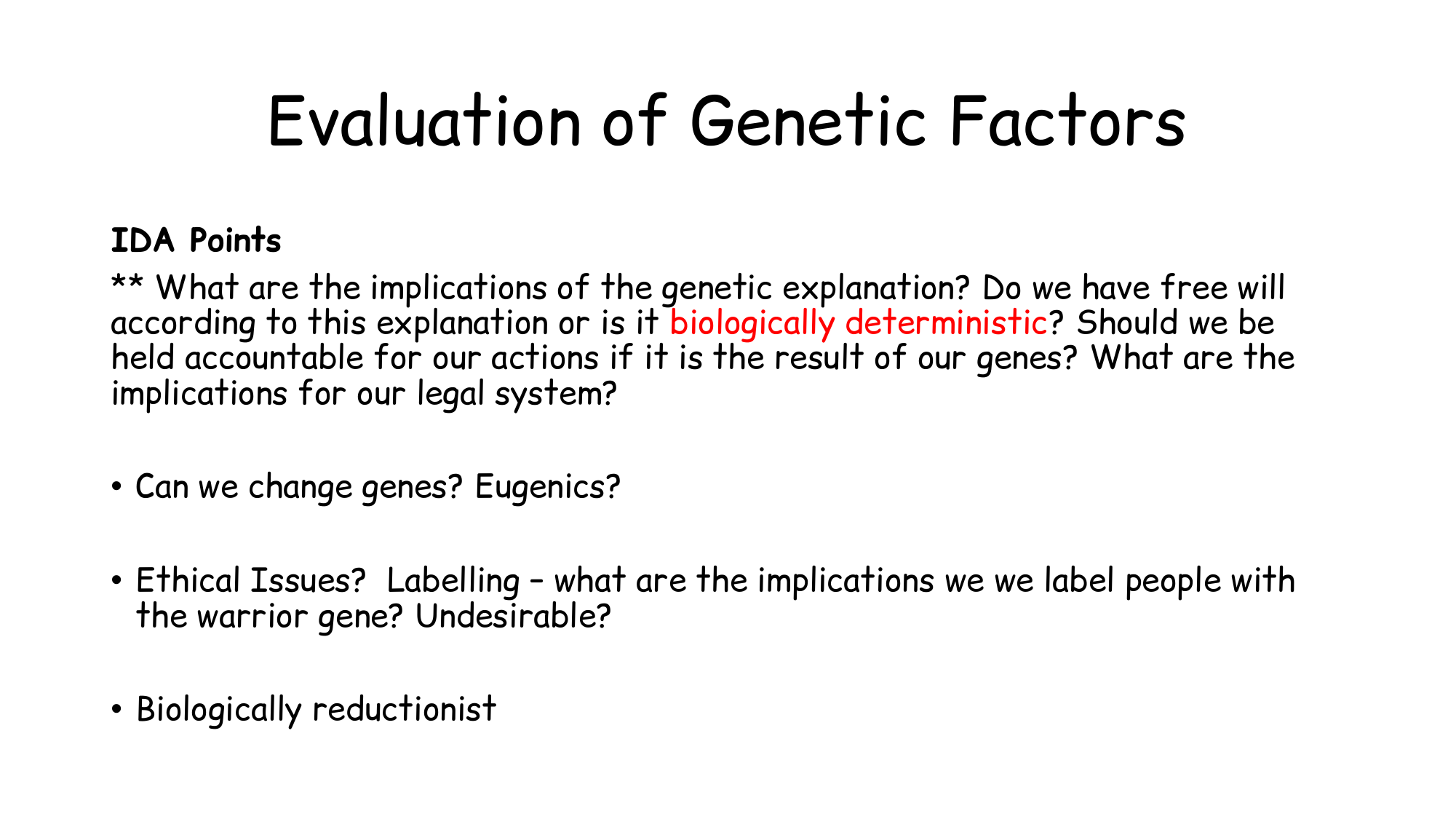

# Evaluation of Genetic Factors
IDA Points
** What are the implications of the genetic explanation? Do we have free will according to this explanation or is it biologically deterministic? Should we be held accountable for our actions if it is the result of our genes? What are the implications for our legal system?

Can we change genes? Eugenics?

Ethical Issues?  Labelling – what are the implications we we label people with the warrior gene? Undesirable?

Biologically reductionist